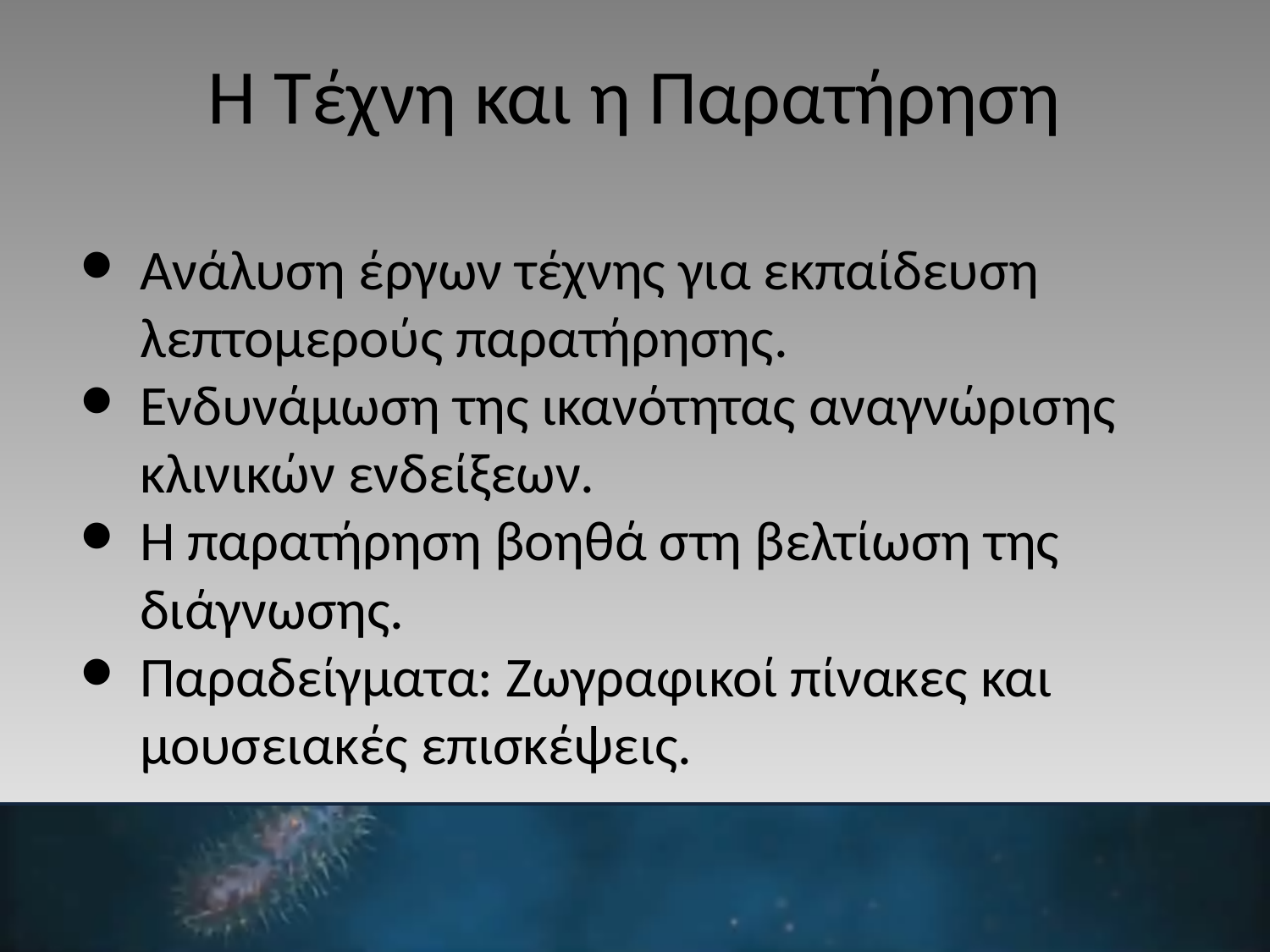

# Η Τέχνη και η Παρατήρηση

Ανάλυση έργων τέχνης για εκπαίδευση λεπτομερούς παρατήρησης.
Ενδυνάμωση της ικανότητας αναγνώρισης κλινικών ενδείξεων.
Η παρατήρηση βοηθά στη βελτίωση της διάγνωσης.
Παραδείγματα: Ζωγραφικοί πίνακες και μουσειακές επισκέψεις.